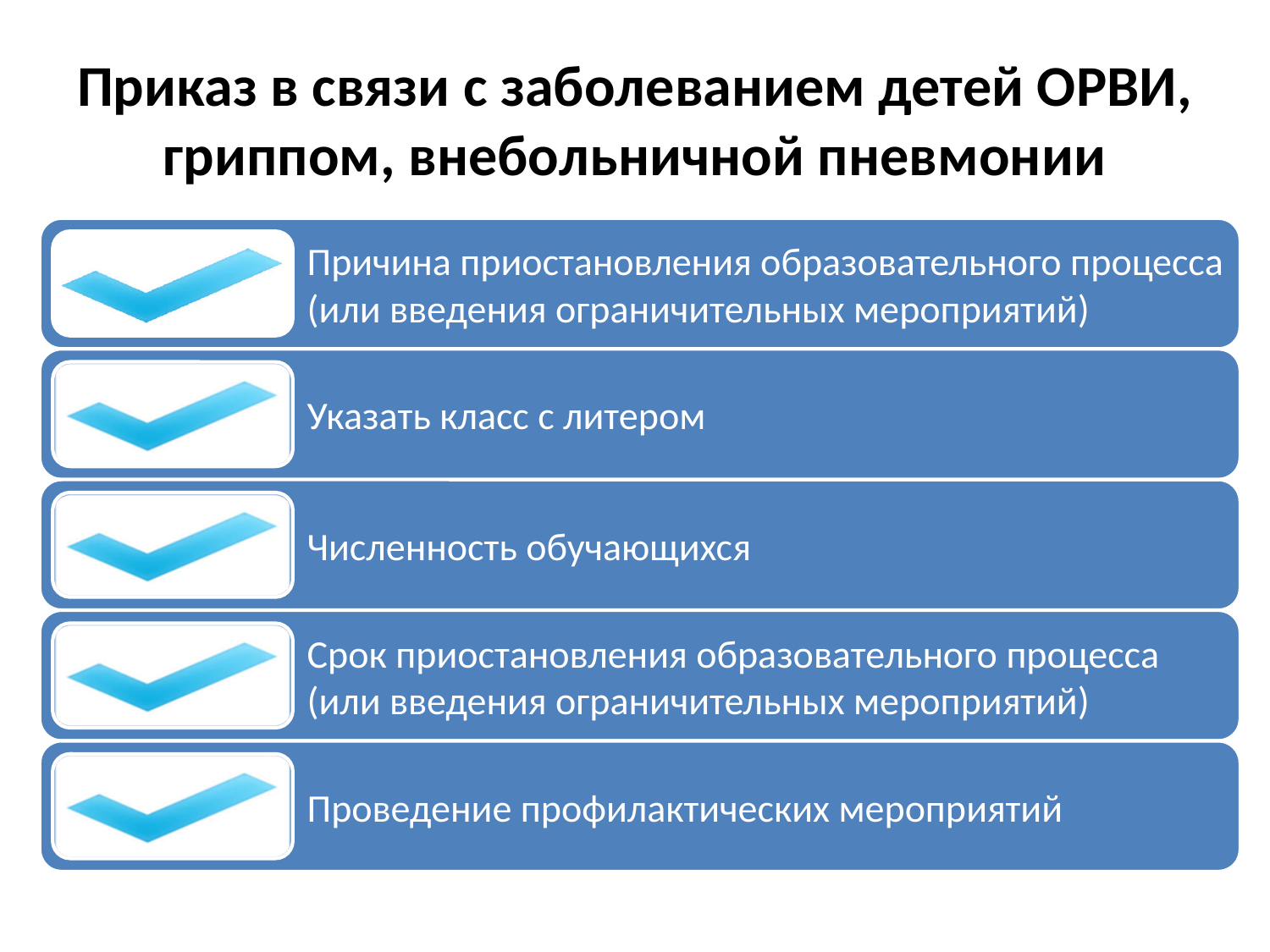

# Приказ в связи с заболеванием детей ОРВИ, гриппом, внебольничной пневмонии
Причина приостановления образовательного процесса (или введения ограничительных мероприятий)
Указать класс с литером
Численность обучающихся
Срок приостановления образовательного процесса (или введения ограничительных мероприятий)
Проведение профилактических мероприятий